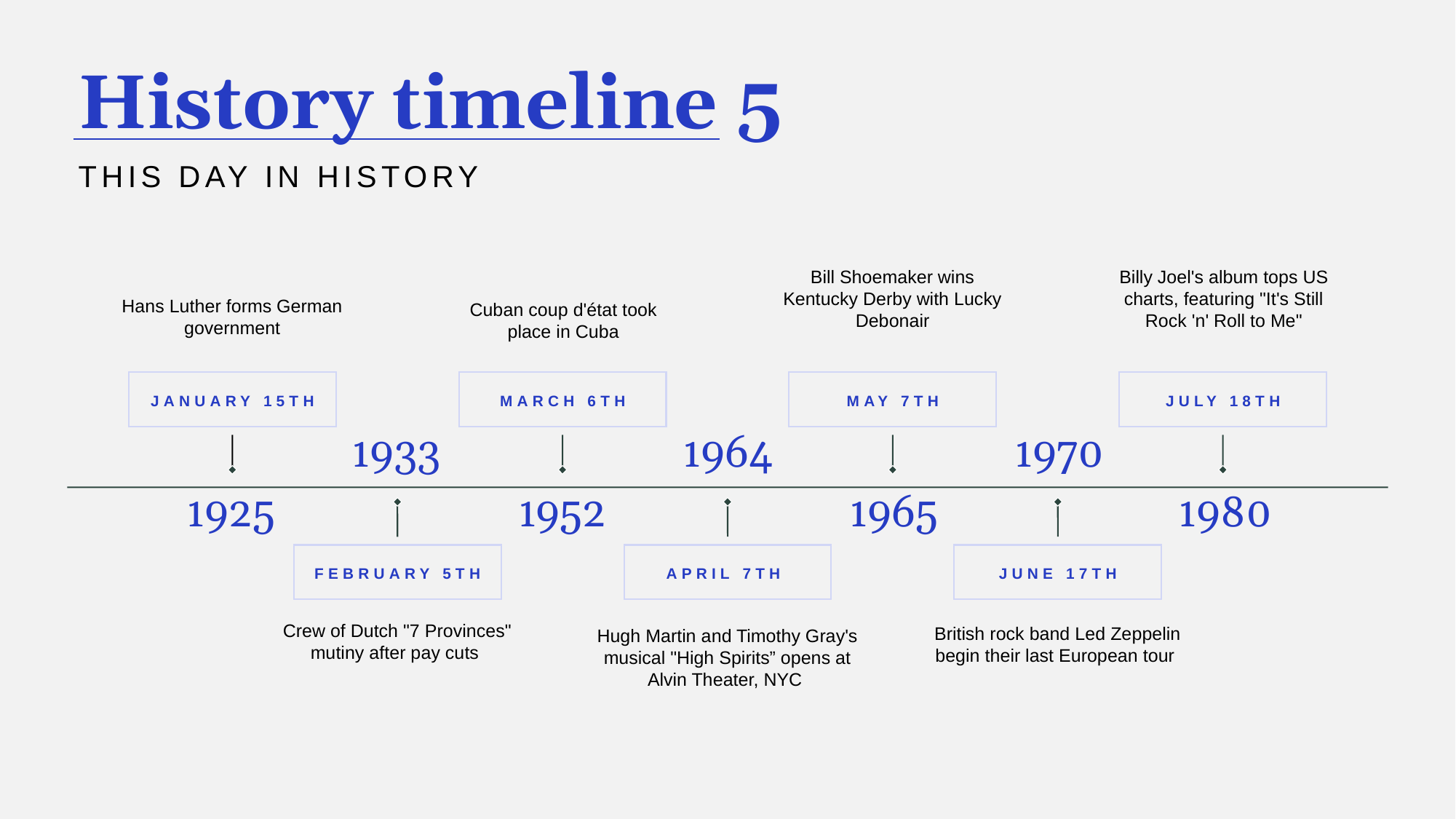

# History timeline 5
THIS DAY IN HISTORY
JANUARY 15TH
Hans Luther forms German government
FEBRUARY 5TH
Crew of Dutch "7 Provinces" mutiny after pay cuts
MARCH 6TH
Cuban coup d'état took place in Cuba
APRIL 7TH
Hugh Martin and Timothy Gray's musical "High Spirits” opens at Alvin Theater, NYC
MAY 7TH
Bill Shoemaker wins Kentucky Derby with Lucky Debonair
JUNE 17TH
British rock band Led Zeppelin begin their last European tour
JULY 18TH
Billy Joel's album tops US charts, featuring "It's Still Rock 'n' Roll to Me"
1933
1964
1970
1925
1952
1965
1980